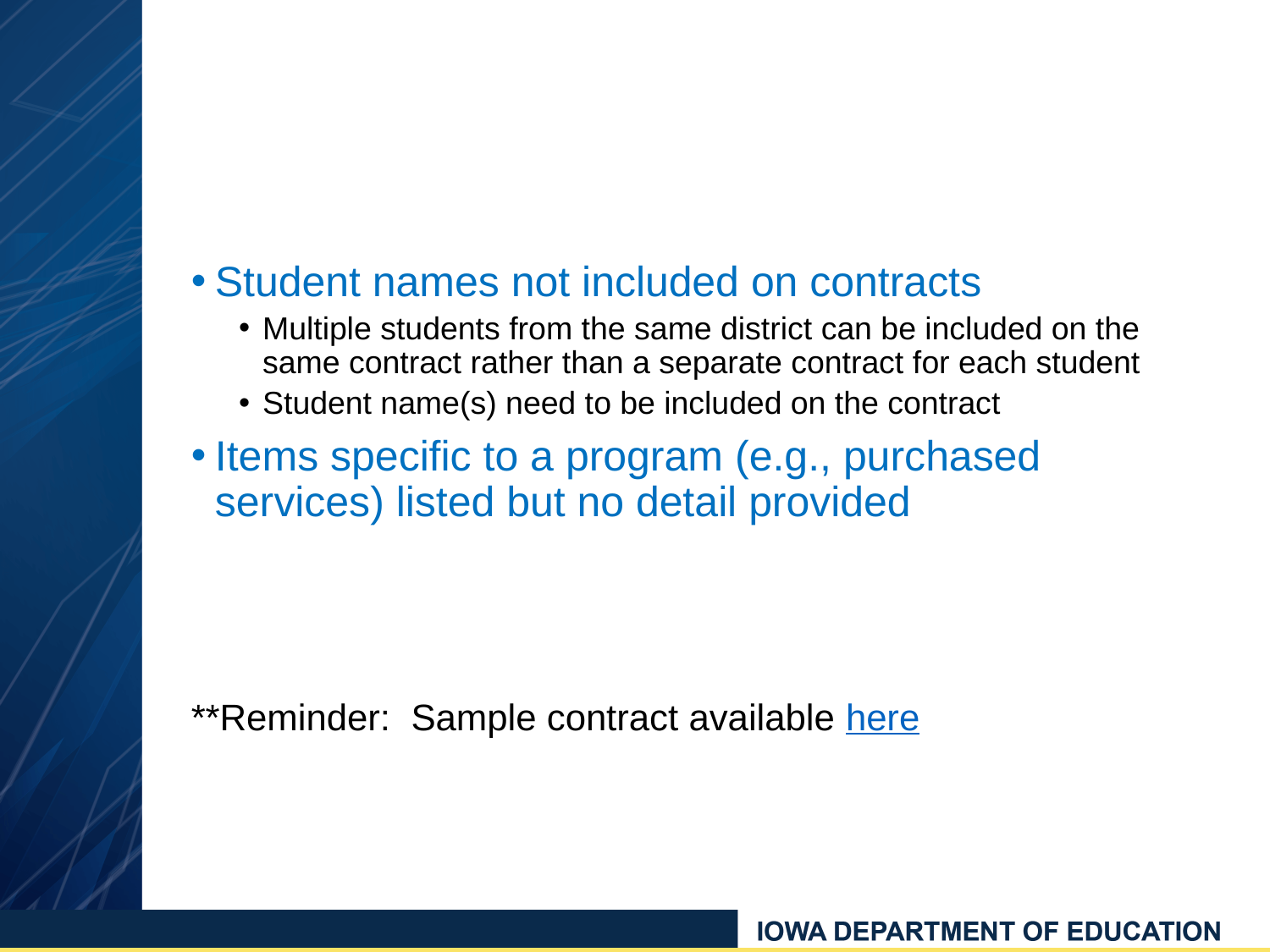

Student names not included on contracts
Multiple students from the same district can be included on the same contract rather than a separate contract for each student
Student name(s) need to be included on the contract
Items specific to a program (e.g., purchased services) listed but no detail provided

**Reminder:  Sample contract available here